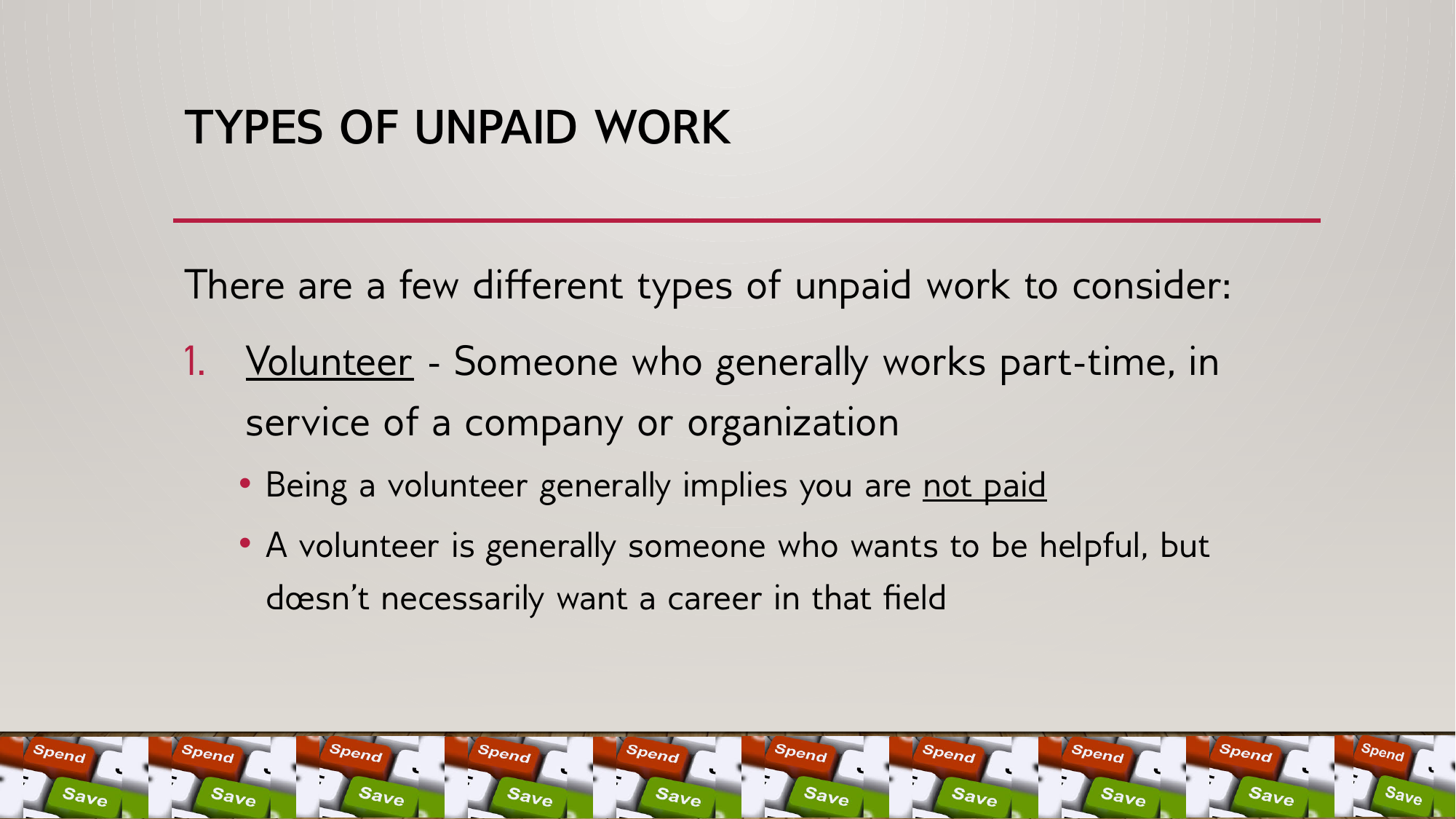

# Types of Unpaid Work
There are a few different types of unpaid work to consider:
Volunteer - Someone who generally works part-time, in service of a company or organization
Being a volunteer generally implies you are not paid
A volunteer is generally someone who wants to be helpful, but doesn’t necessarily want a career in that field